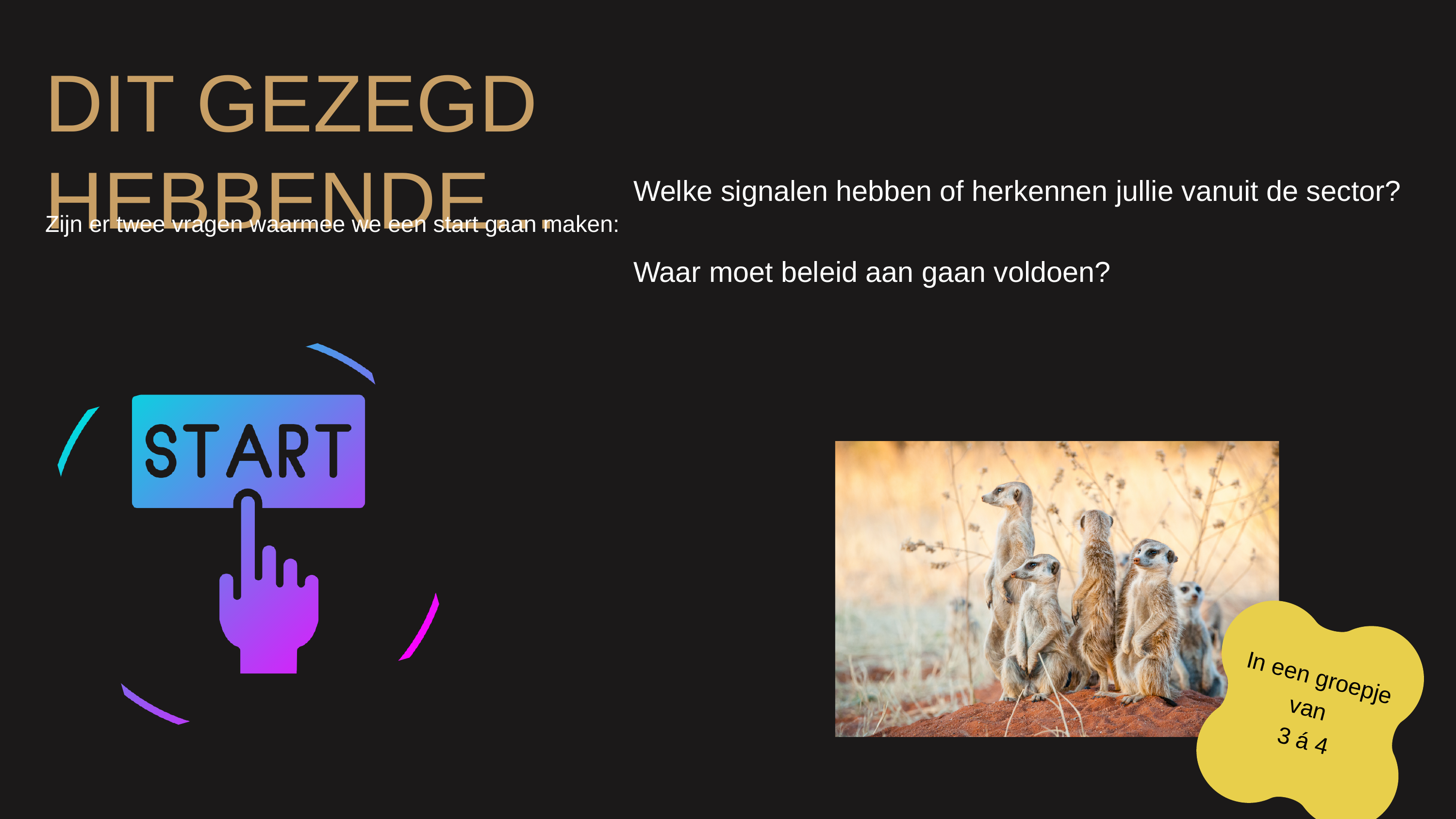

DIT GEZEGD HEBBENDE...
Welke signalen hebben of herkennen jullie vanuit de sector?

Waar moet beleid aan gaan voldoen?
Zijn er twee vragen waarmee we een start gaan maken:

In een groepje van
3 á 4